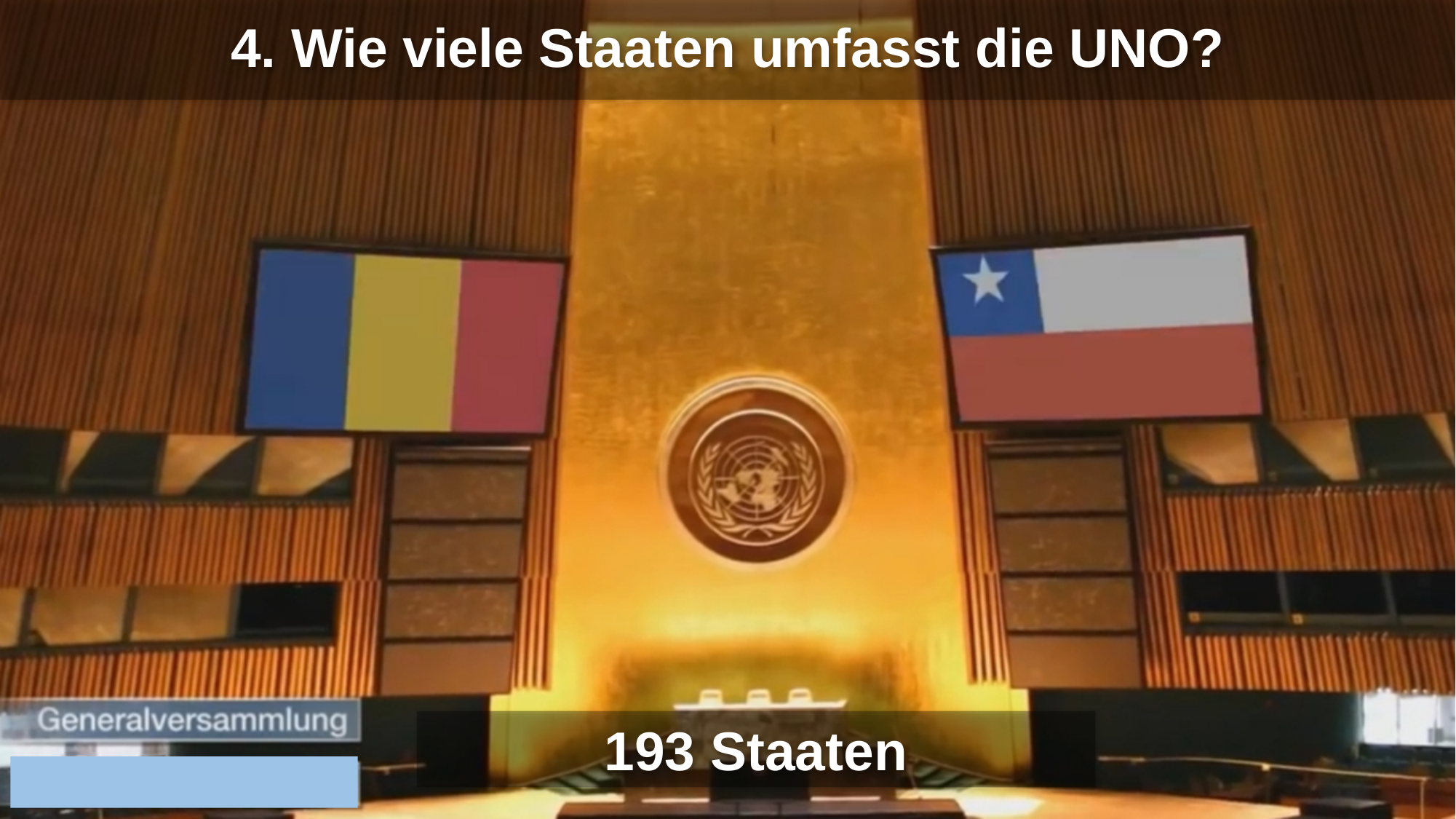

4. Wie viele Staaten umfasst die UNO?
193 Staaten